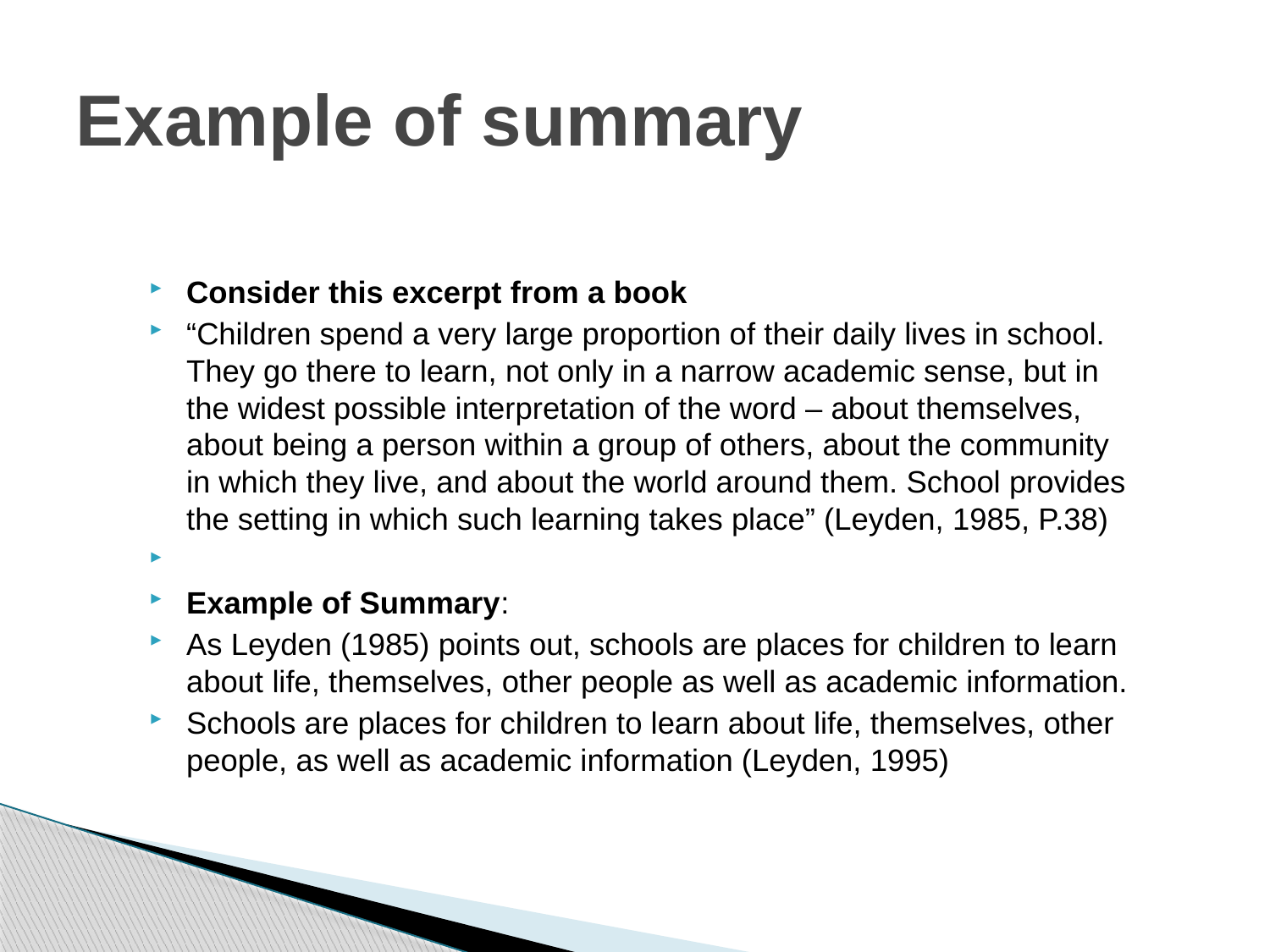

# Example of summary
Consider this excerpt from a book
“Children spend a very large proportion of their daily lives in school.  They go there to learn, not only in a narrow academic sense, but in the widest possible interpretation of the word – about themselves, about being a person within a group of others, about the community in which they live, and about the world around them. School provides the setting in which such learning takes place” (Leyden, 1985, P.38)

Example of Summary:
As Leyden (1985) points out, schools are places for children to learn about life, themselves, other people as well as academic information.
Schools are places for children to learn about life, themselves, other people, as well as academic information (Leyden, 1995)